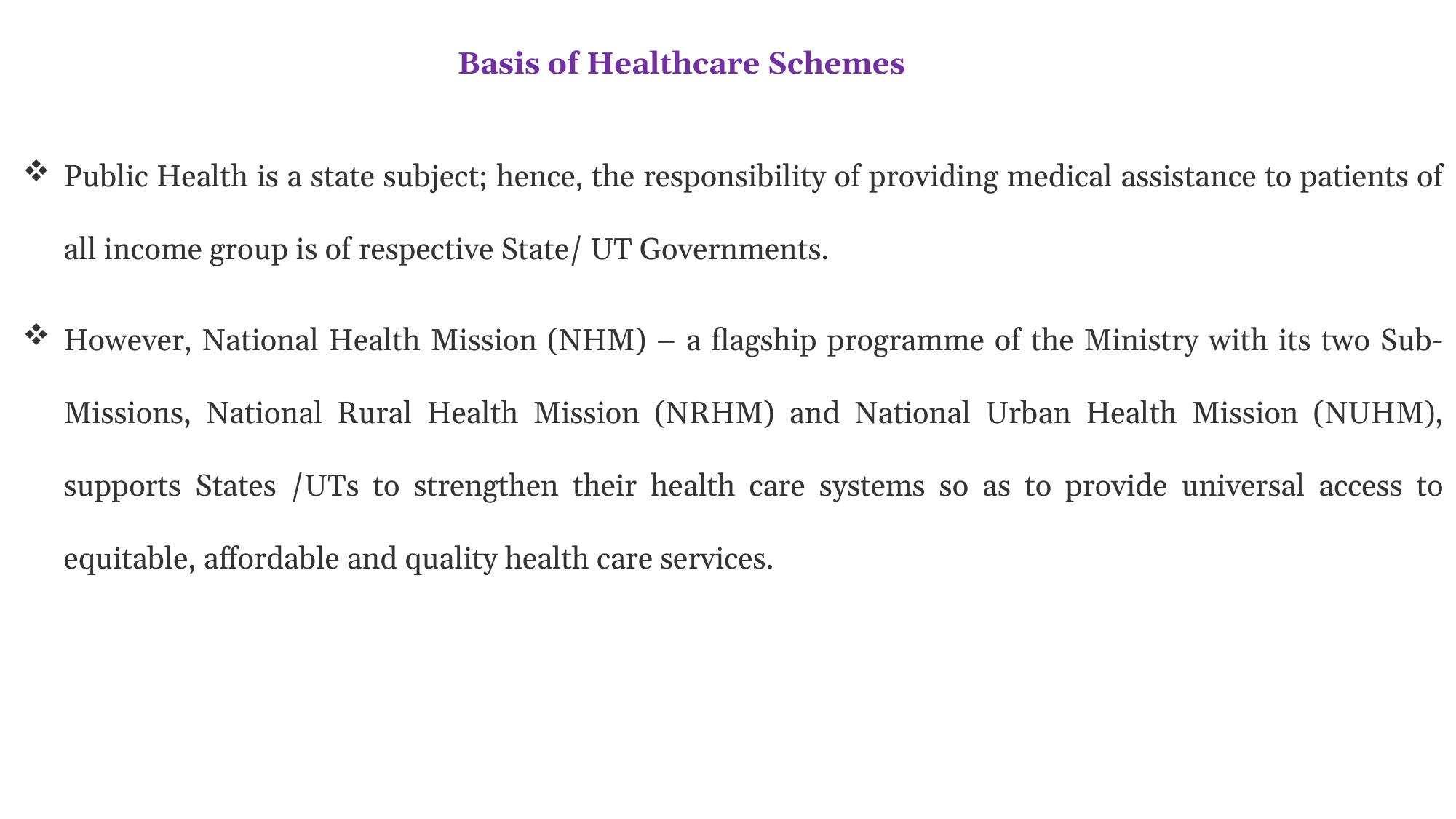

Basis of Healthcare Schemes
Public Health is a state subject; hence, the responsibility of providing medical assistance to patients of all income group is of respective State/ UT Governments.
However, National Health Mission (NHM) – a flagship programme of the Ministry with its two Sub-Missions, National Rural Health Mission (NRHM) and National Urban Health Mission (NUHM), supports States /UTs to strengthen their health care systems so as to provide universal access to equitable, affordable and quality health care services.